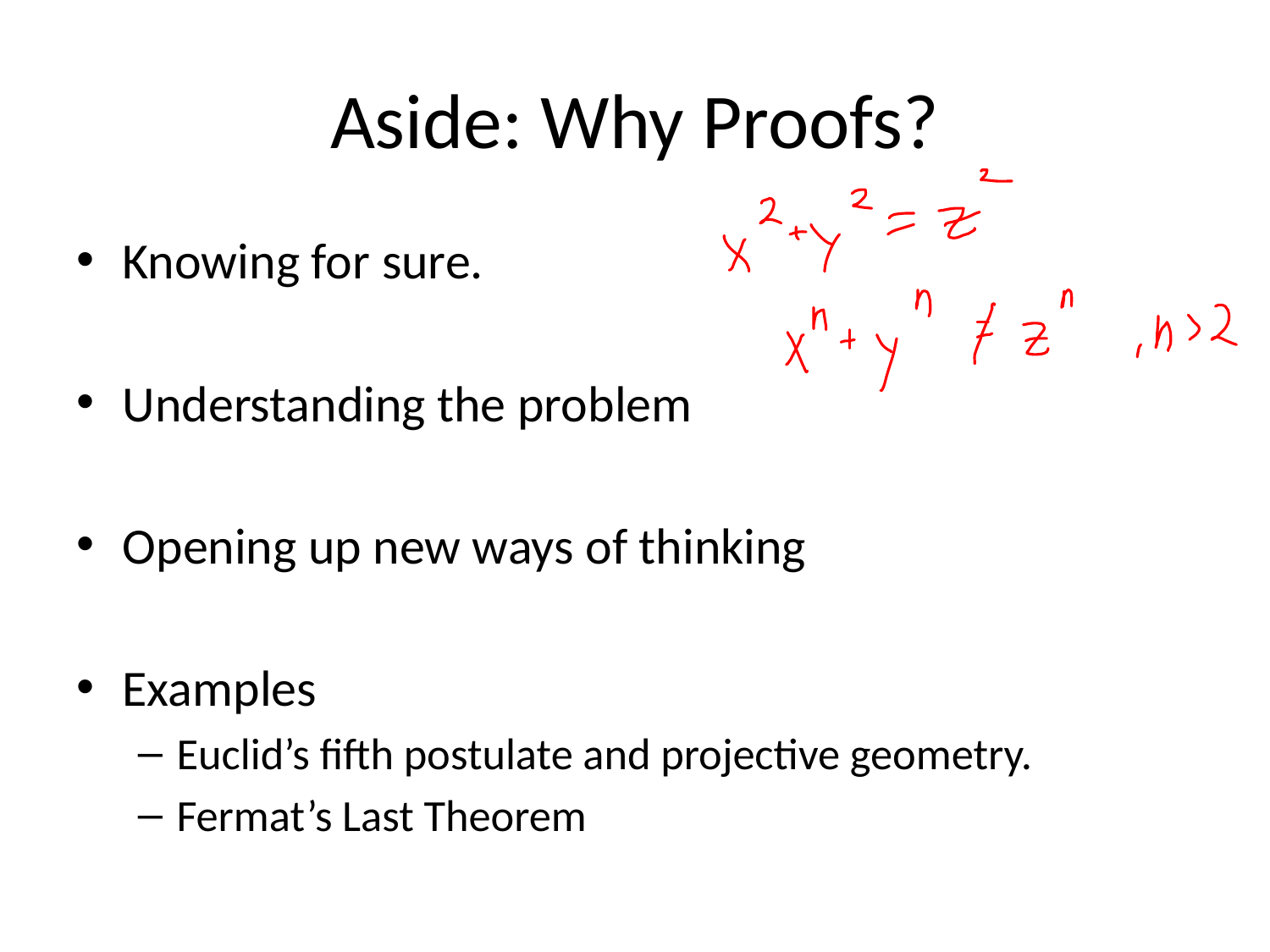

# Aside: Why Proofs?
Knowing for sure.

Understanding the problem

Opening up new ways of thinking

Examples
Euclid’s fifth postulate and projective geometry.
Fermat’s Last Theorem